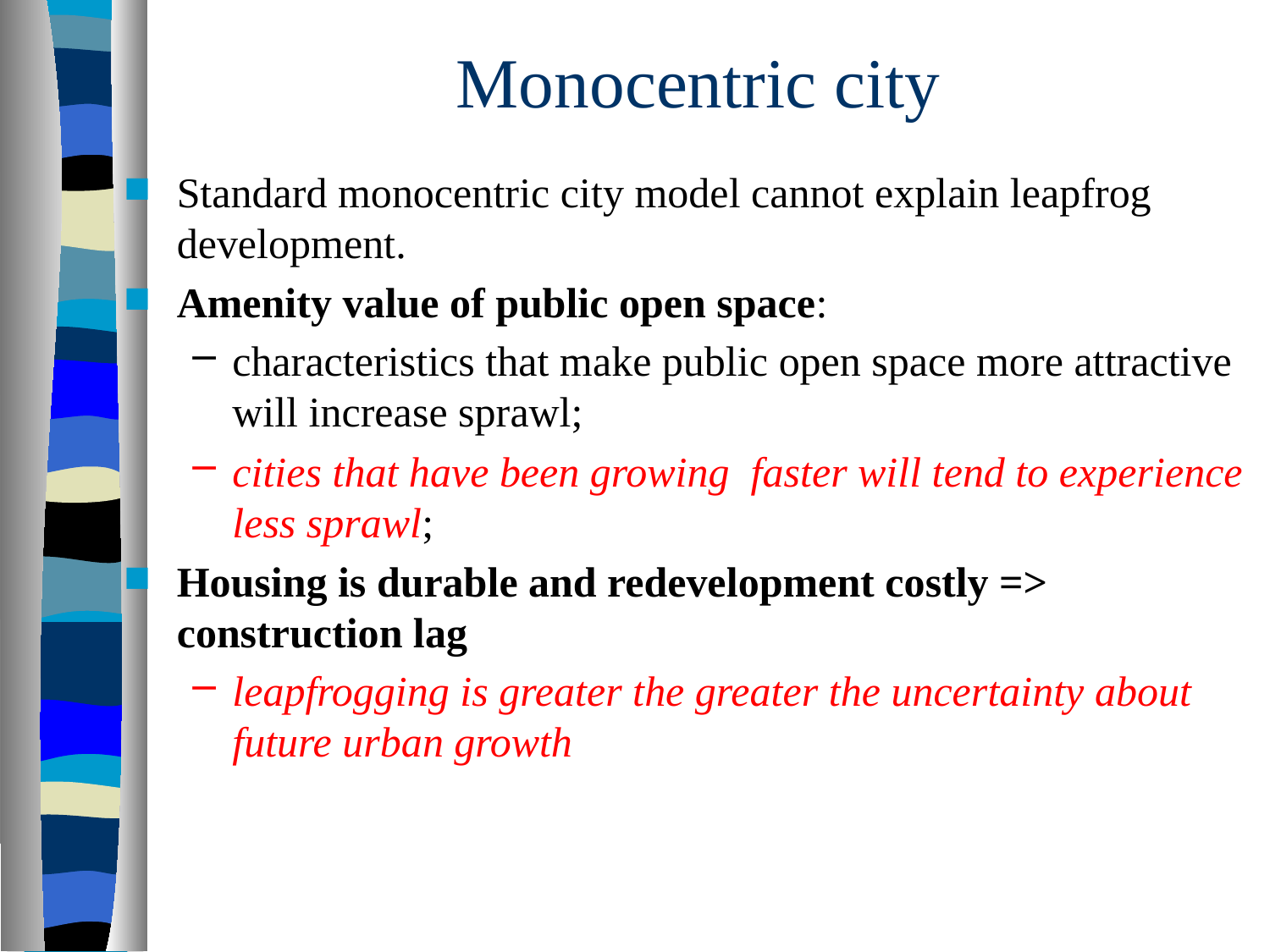

# Monocentric city
Standard monocentric city model cannot explain leapfrog development.
Amenity value of public open space:
characteristics that make public open space more attractive will increase sprawl;
cities that have been growing  faster will tend to experience less sprawl;
Housing is durable and redevelopment costly => construction lag
leapfrogging is greater the greater the uncertainty about future urban growth